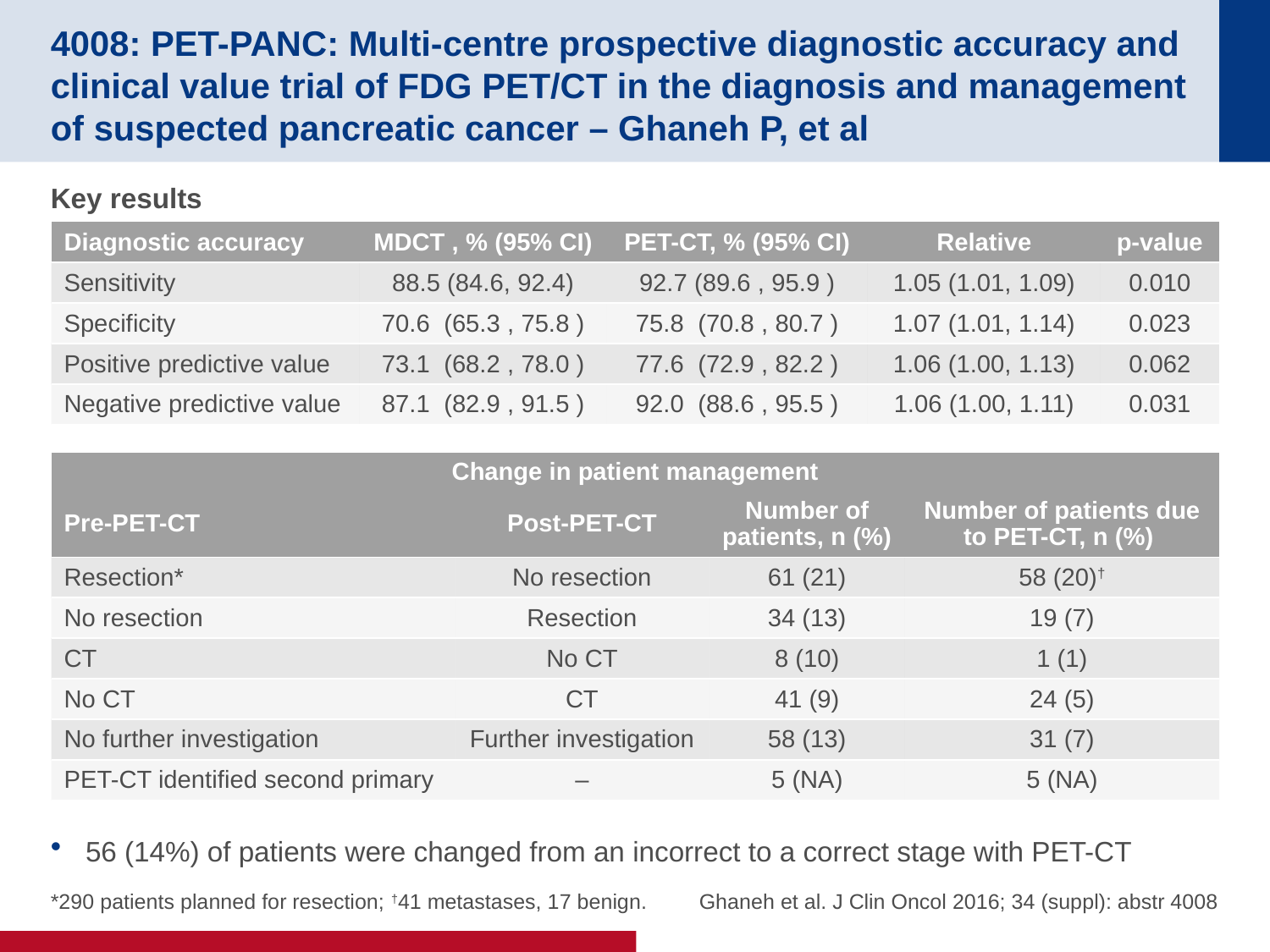

# 4008: PET-PANC: Multi-centre prospective diagnostic accuracy and clinical value trial of FDG PET/CT in the diagnosis and management of suspected pancreatic cancer – Ghaneh P, et al
Key results

56 (14%) of patients were changed from an incorrect to a correct stage with PET-CT
| Diagnostic accuracy | MDCT , % (95% CI) | PET-CT, % (95% CI) | Relative | p-value |
| --- | --- | --- | --- | --- |
| Sensitivity | 88.5 (84.6, 92.4) | 92.7 (89.6 , 95.9 ) | 1.05 (1.01, 1.09) | 0.010 |
| Specificity | 70.6 (65.3 , 75.8 ) | 75.8 (70.8 , 80.7 ) | 1.07 (1.01, 1.14) | 0.023 |
| Positive predictive value | 73.1 (68.2 , 78.0 ) | 77.6 (72.9 , 82.2 ) | 1.06 (1.00, 1.13) | 0.062 |
| Negative predictive value | 87.1 (82.9 , 91.5 ) | 92.0 (88.6 , 95.5 ) | 1.06 (1.00, 1.11) | 0.031 |
| Change in patient management |  |  |  |
| --- | --- | --- | --- |
| Pre-PET-CT | Post-PET-CT | Number of patients, n (%) | Number of patients due to PET-CT, n (%) |
| Resection\* | No resection | 61 (21) | 58 (20)† |
| No resection | Resection | 34 (13) | 19 (7) |
| CT | No CT | 8 (10) | 1 (1) |
| No CT | CT | 41 (9) | 24 (5) |
| No further investigation | Further investigation | 58 (13) | 31 (7) |
| PET-CT identified second primary | – | 5 (NA) | 5 (NA) |
*290 patients planned for resection; †41 metastases, 17 benign.
Ghaneh et al. J Clin Oncol 2016; 34 (suppl): abstr 4008